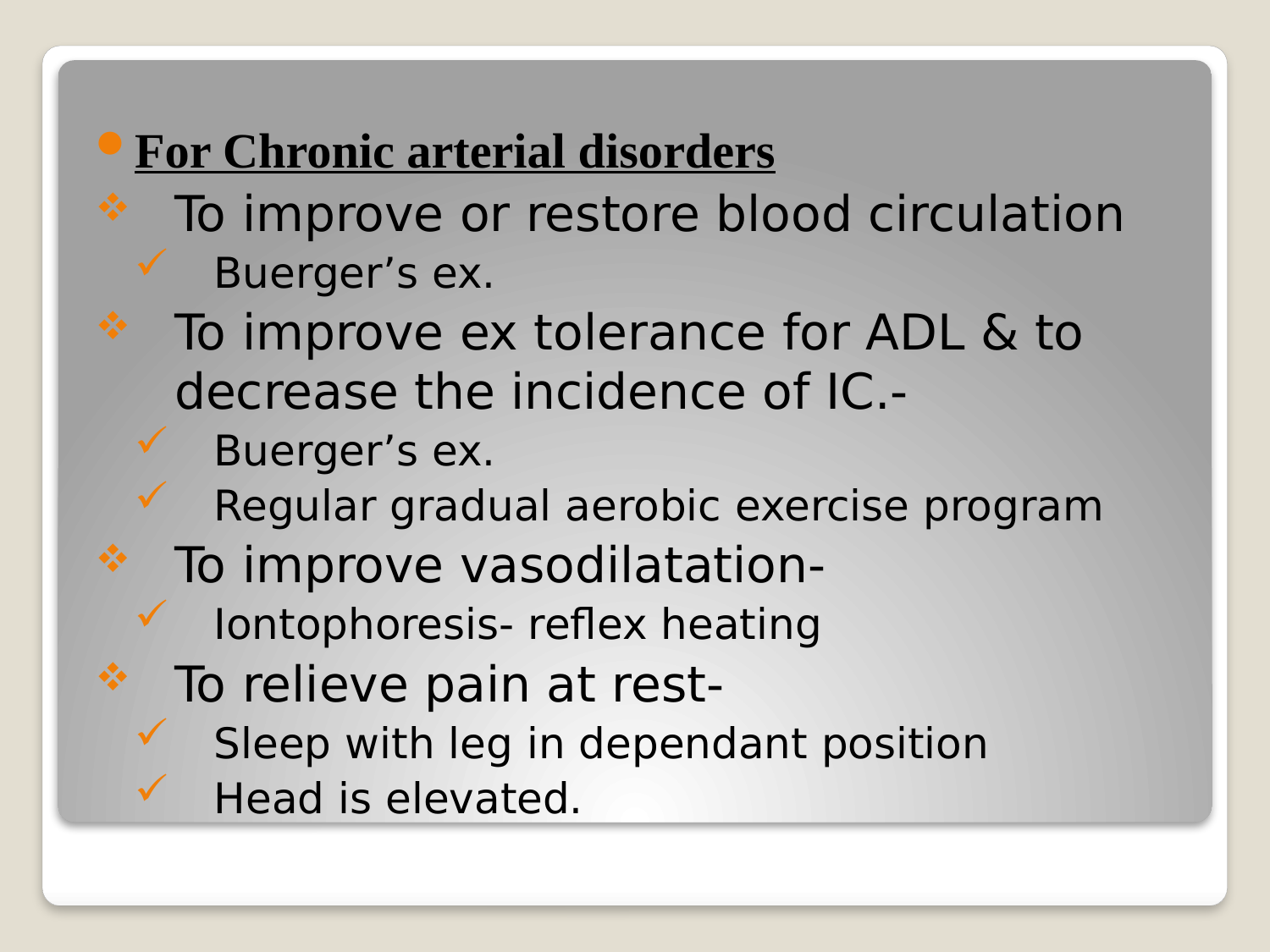

For Chronic arterial disorders
To improve or restore blood circulation
Buerger’s ex.
To improve ex tolerance for ADL & to decrease the incidence of IC.-
Buerger’s ex.
Regular gradual aerobic exercise program
To improve vasodilatation-
Iontophoresis- reflex heating
To relieve pain at rest-
Sleep with leg in dependant position
Head is elevated.